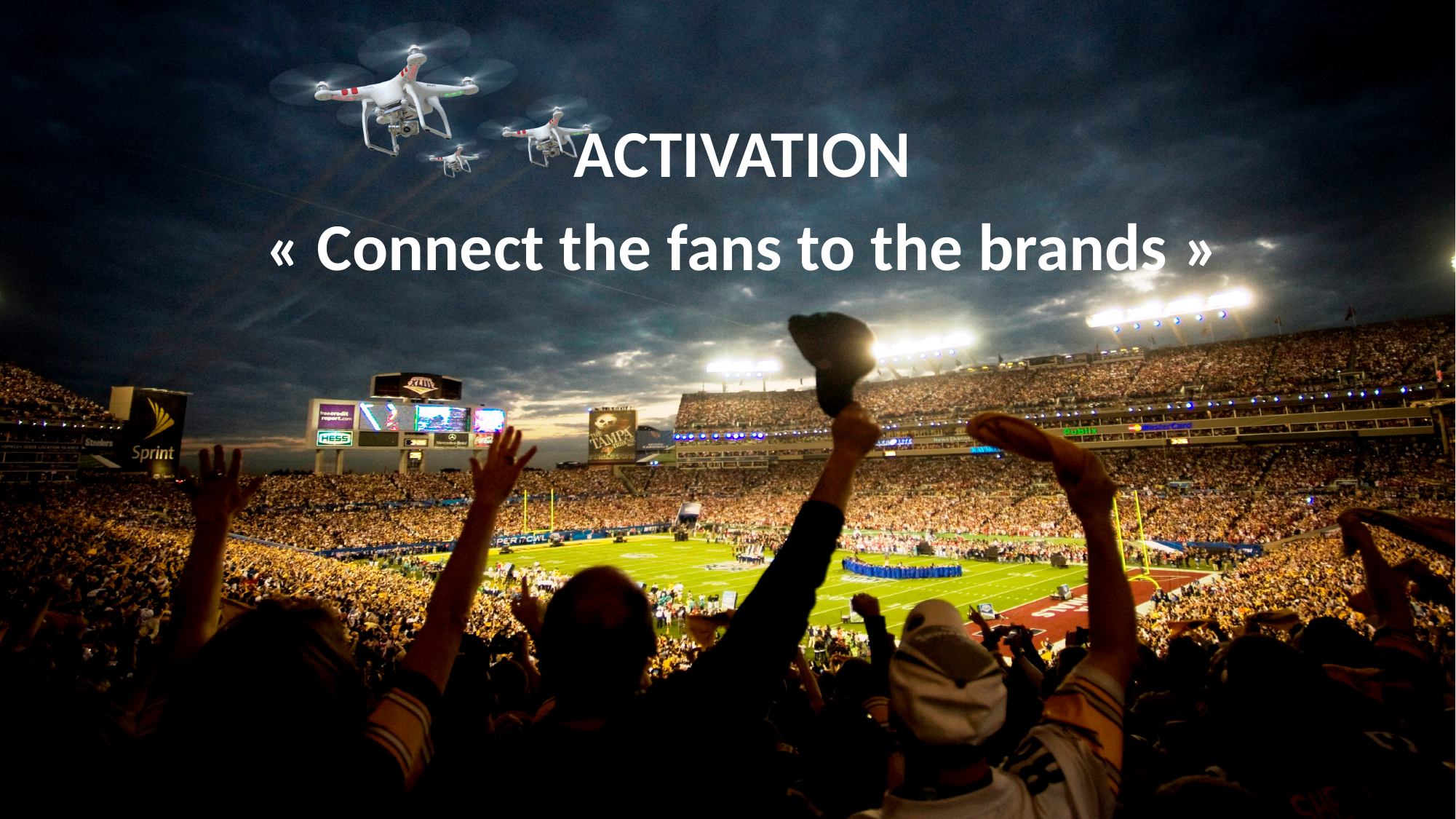

ACTIVATION
« Connect the fans to the brands »